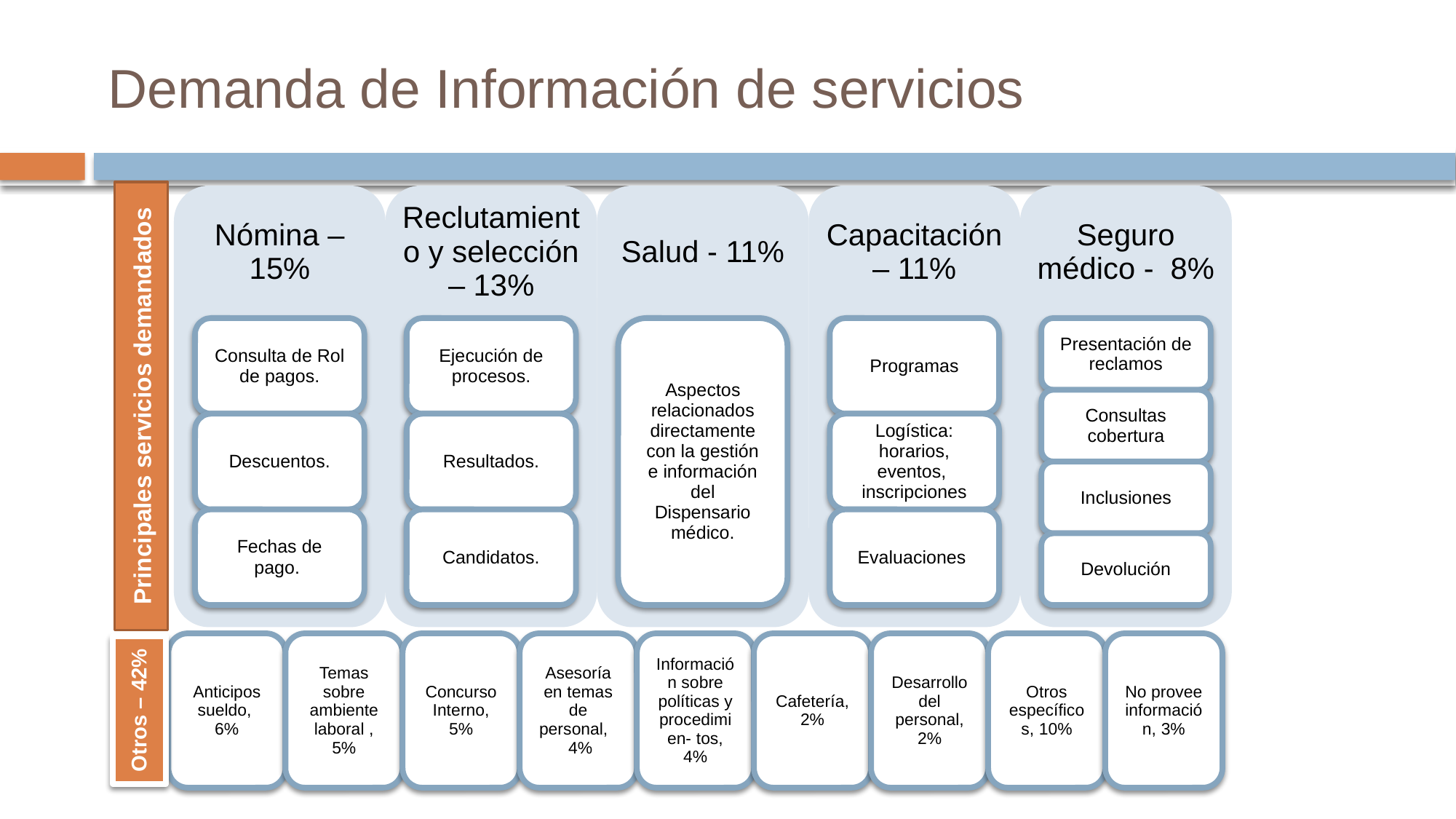

# Demanda de Información de servicios
Nómina – 15%
Reclutamiento y selección – 13%
Ejecución de procesos.
Resultados.
Salud - 11%
Capacitación – 11%
Programas
Consulta de Rol de pagos.
Descuentos.
Fechas de pago.
Candidatos.
Aspectos relacionados directamente con la gestión e información del Dispensario médico.
Logística: horarios, eventos,
inscripciones
Evaluaciones
Seguro médico -  8%
Presentación de reclamos
Consultas cobertura
Inclusiones
Devolución
Principales servicios demandados
Temas sobre ambiente laboral , 5%
Concurso Interno, 5%
Asesoría en temas de personal,    4%
Información sobre políticas y procedimien- tos, 4%
Cafetería, 2%
Desarrollo del personal, 2%
Otros específicos, 10%
No provee información, 3%
Anticipos sueldo,  6%
Otros – 42%